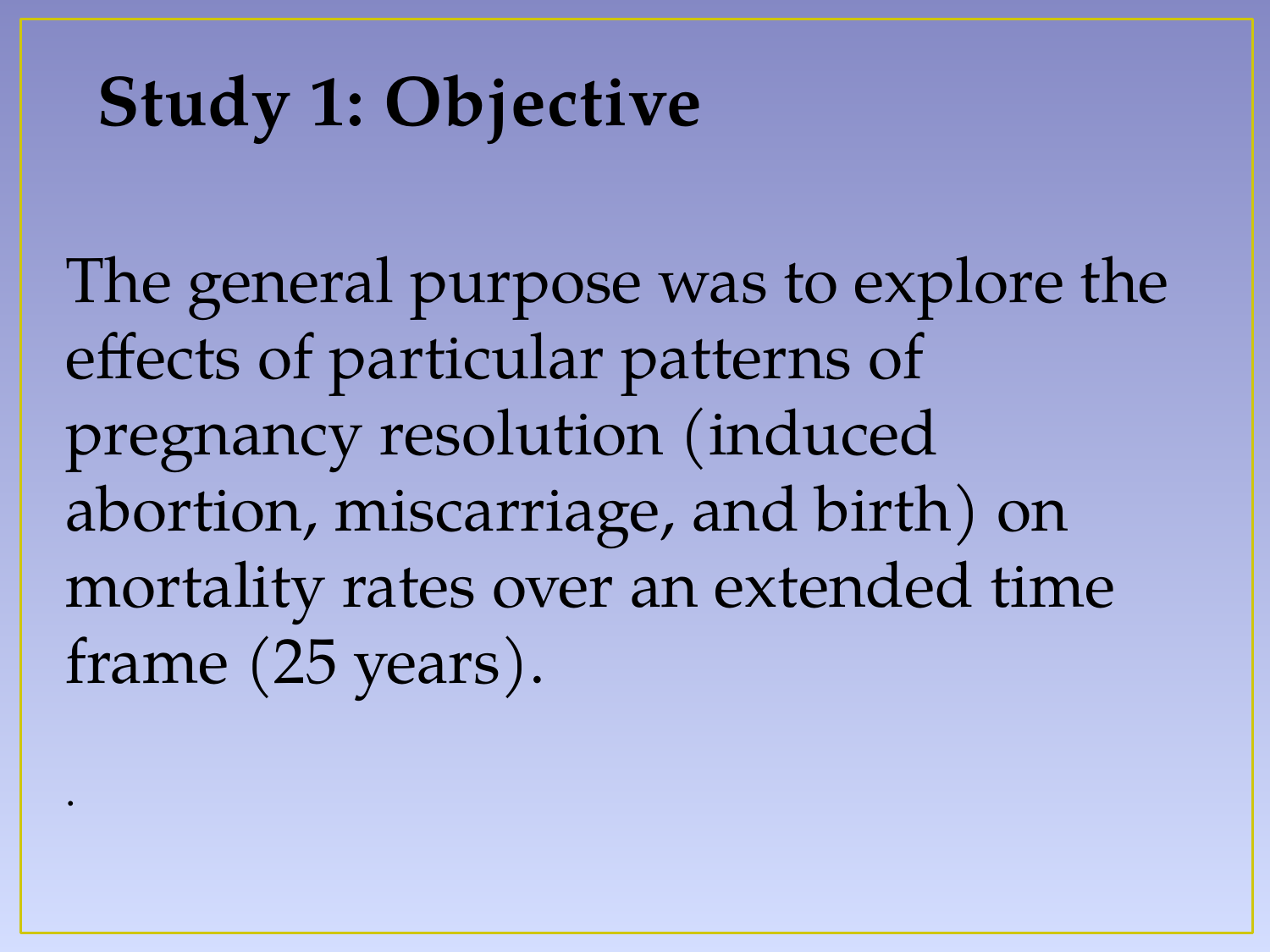

# Study 1: Objective
The general purpose was to explore the effects of particular patterns of pregnancy resolution (induced abortion, miscarriage, and birth) on mortality rates over an extended time frame (25 years).

.